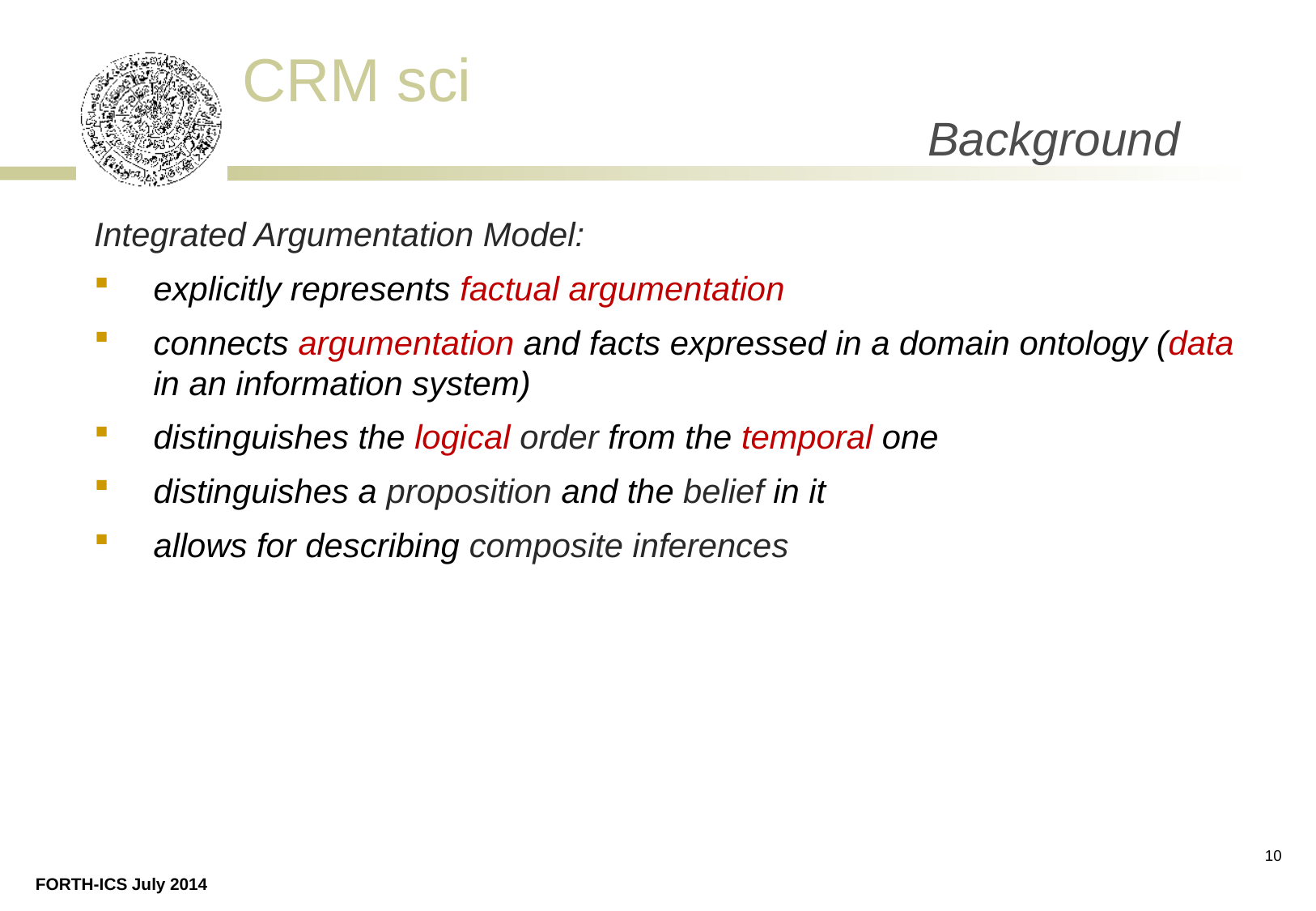

# Background
Integrated Argumentation Model:
explicitly represents factual argumentation
connects argumentation and facts expressed in a domain ontology (data in an information system)
distinguishes the logical order from the temporal one
distinguishes a proposition and the belief in it
allows for describing composite inferences

10